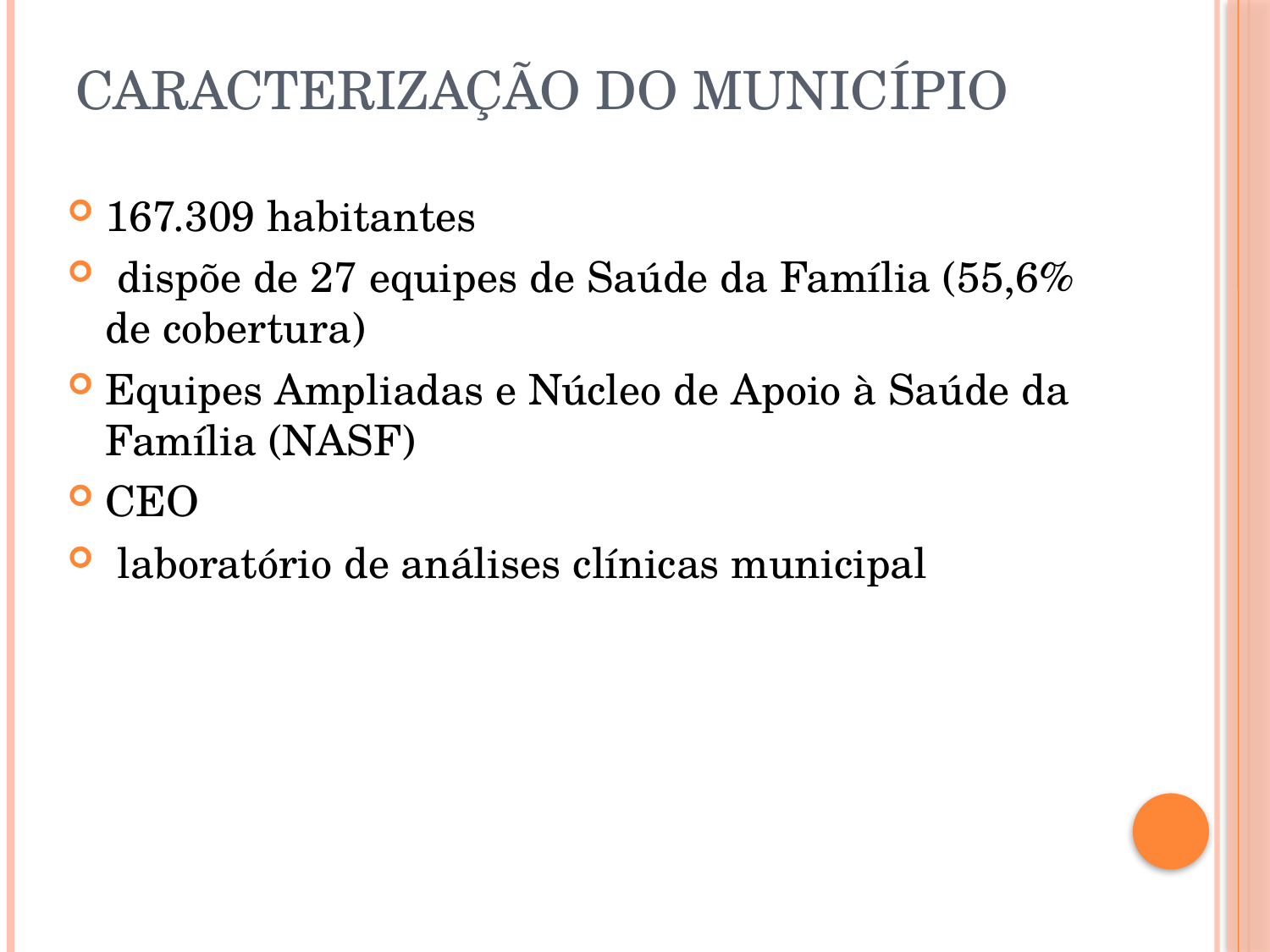

# Caracterização do município
167.309 habitantes
 dispõe de 27 equipes de Saúde da Família (55,6% de cobertura)
Equipes Ampliadas e Núcleo de Apoio à Saúde da Família (NASF)
CEO
 laboratório de análises clínicas municipal